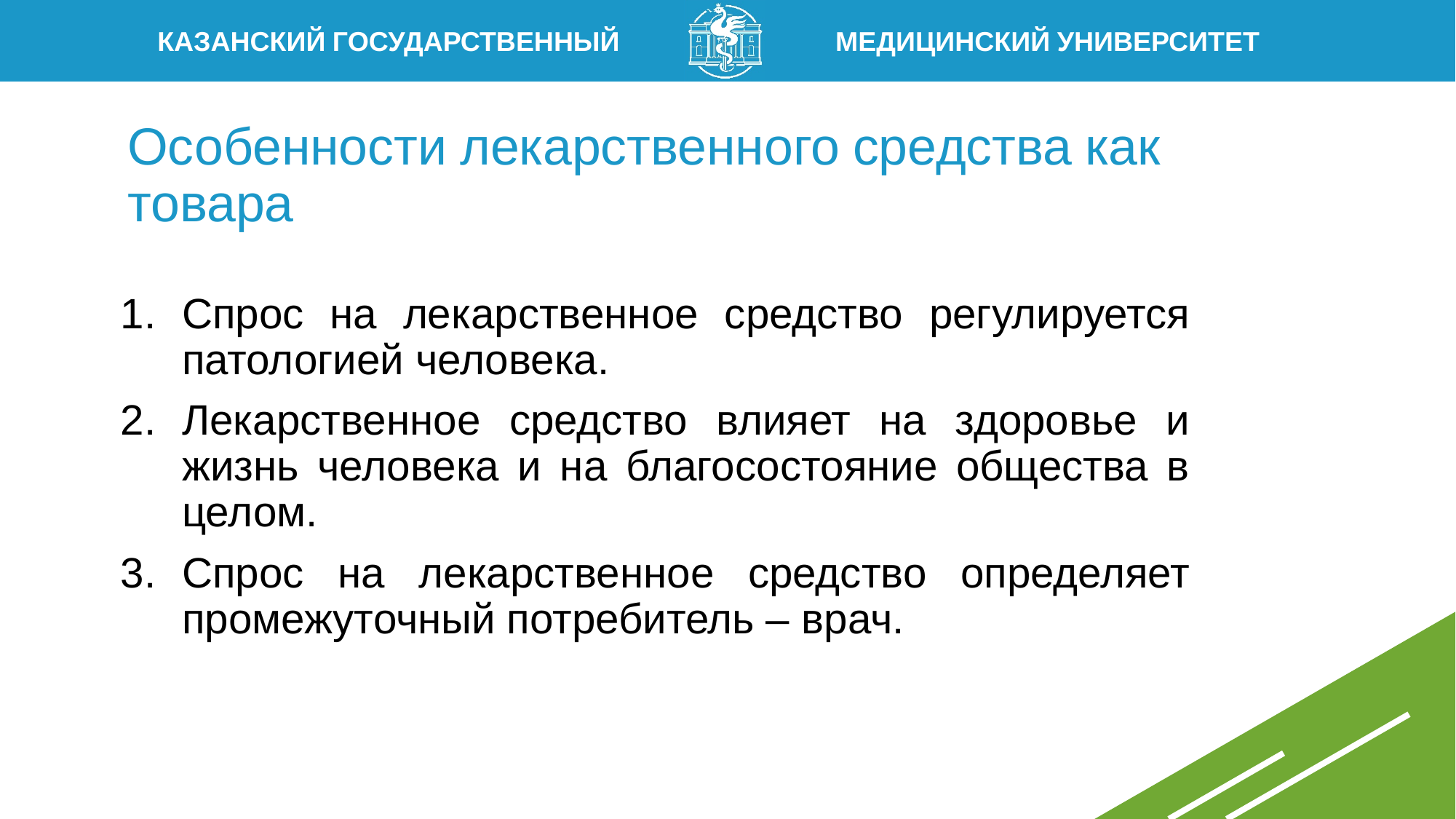

Особенности лекарственного средства как товара
#

Спрос на лекарственное средство регулируется патологией человека.
Лекарственное средство влияет на здоровье и жизнь человека и на благосостояние общества в целом.
Спрос на лекарственное средство определяет промежуточный потребитель – врач.